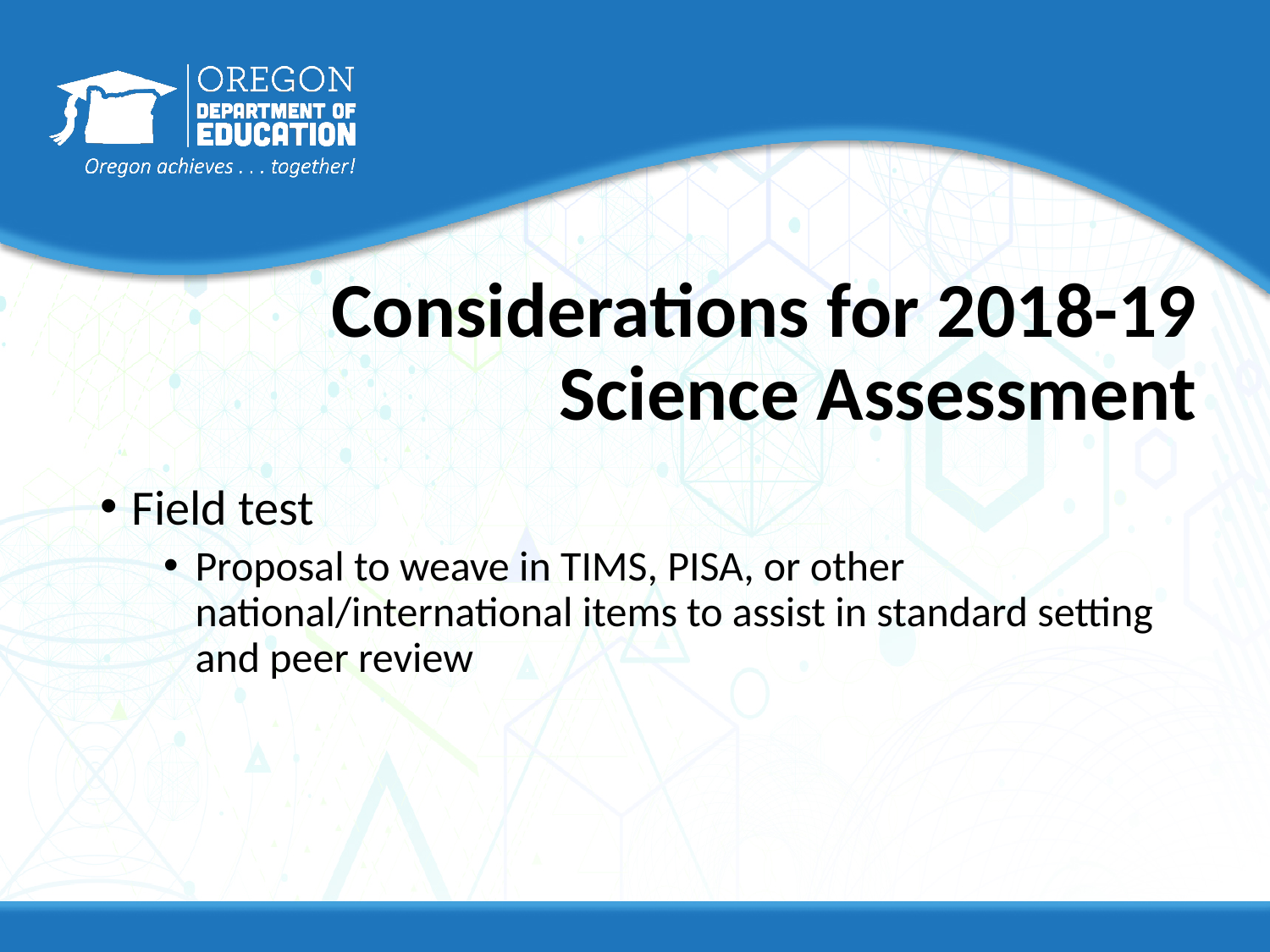

# Considerations for 2018-19 Science Assessment
Field test
Proposal to weave in TIMS, PISA, or other national/international items to assist in standard setting and peer review